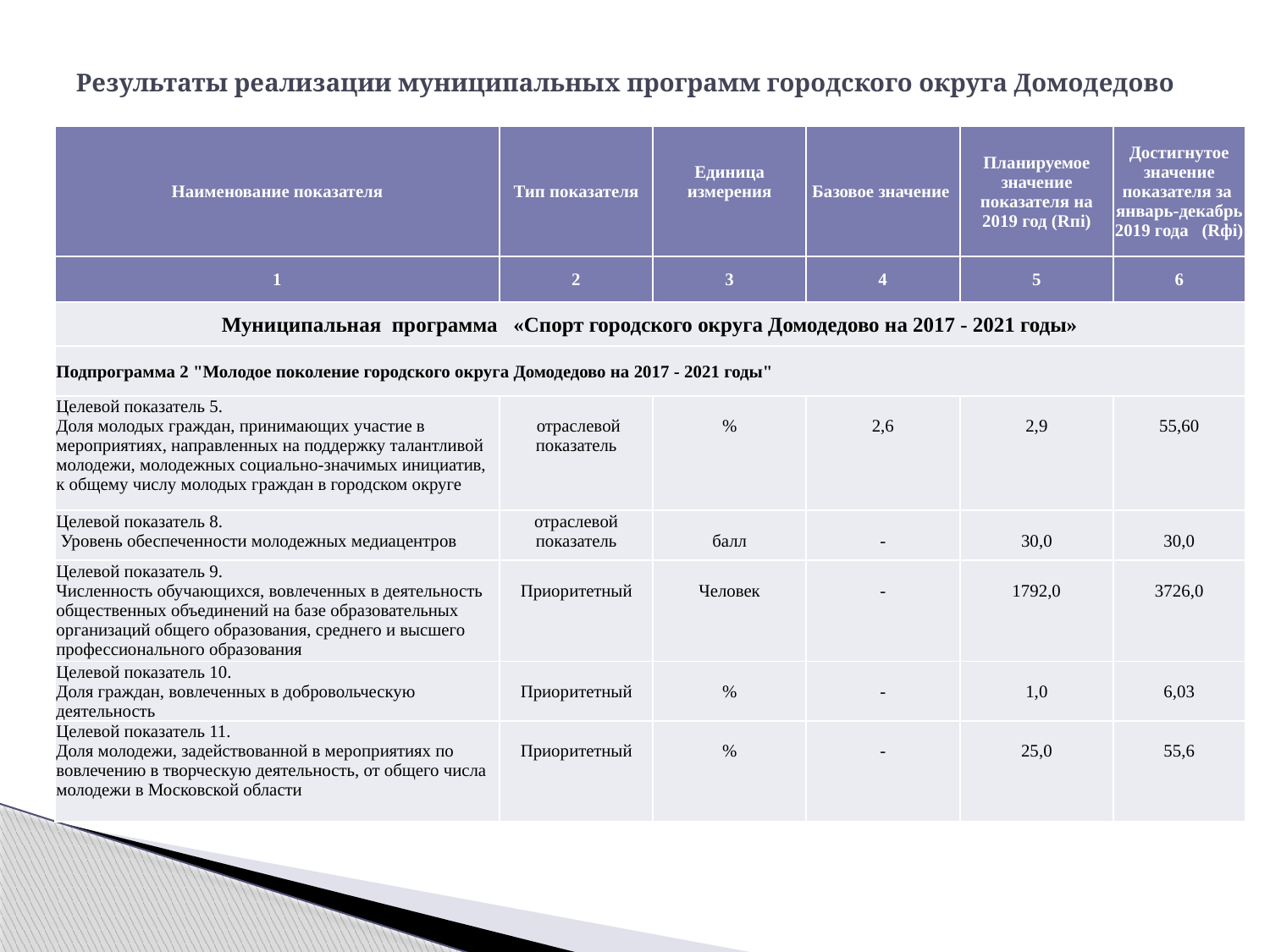

# Результаты реализации муниципальных программ городского округа Домодедово
| Наименование показателя | Тип показателя | Единица измерения | Базовое значение | Планируемое значение показателя на 2019 год (Rпi) | Достигнутое значение показателя за январь-декабрь 2019 года (Rфi) |
| --- | --- | --- | --- | --- | --- |
| 1 | 2 | 3 | 4 | 5 | 6 |
| Муниципальная программа «Спорт городского округа Домодедово на 2017 - 2021 годы» |  |  |  |  |  |
| Подпрограмма 2 "Молодое поколение городского округа Домодедово на 2017 - 2021 годы" |  |  |  |  |  |
| Целевой показатель 5. Доля молодых граждан, принимающих участие в мероприятиях, направленных на поддержку талантливой молодежи, молодежных социально-значимых инициатив, к общему числу молодых граждан в городском округе | отраслевой показатель | % | 2,6 | 2,9 | 55,60 |
| Целевой показатель 8. Уровень обеспеченности молодежных медиацентров | отраслевой показатель | балл | - | 30,0 | 30,0 |
| Целевой показатель 9. Численность обучающихся, вовлеченных в деятельность общественных объединений на базе образовательных организаций общего образования, среднего и высшего профессионального образования | Приоритетный | Человек | - | 1792,0 | 3726,0 |
| Целевой показатель 10. Доля граждан, вовлеченных в добровольческую деятельность | Приоритетный | % | - | 1,0 | 6,03 |
| Целевой показатель 11. Доля молодежи, задействованной в мероприятиях по вовлечению в творческую деятельность, от общего числа молодежи в Московской области | Приоритетный | % | - | 25,0 | 55,6 |